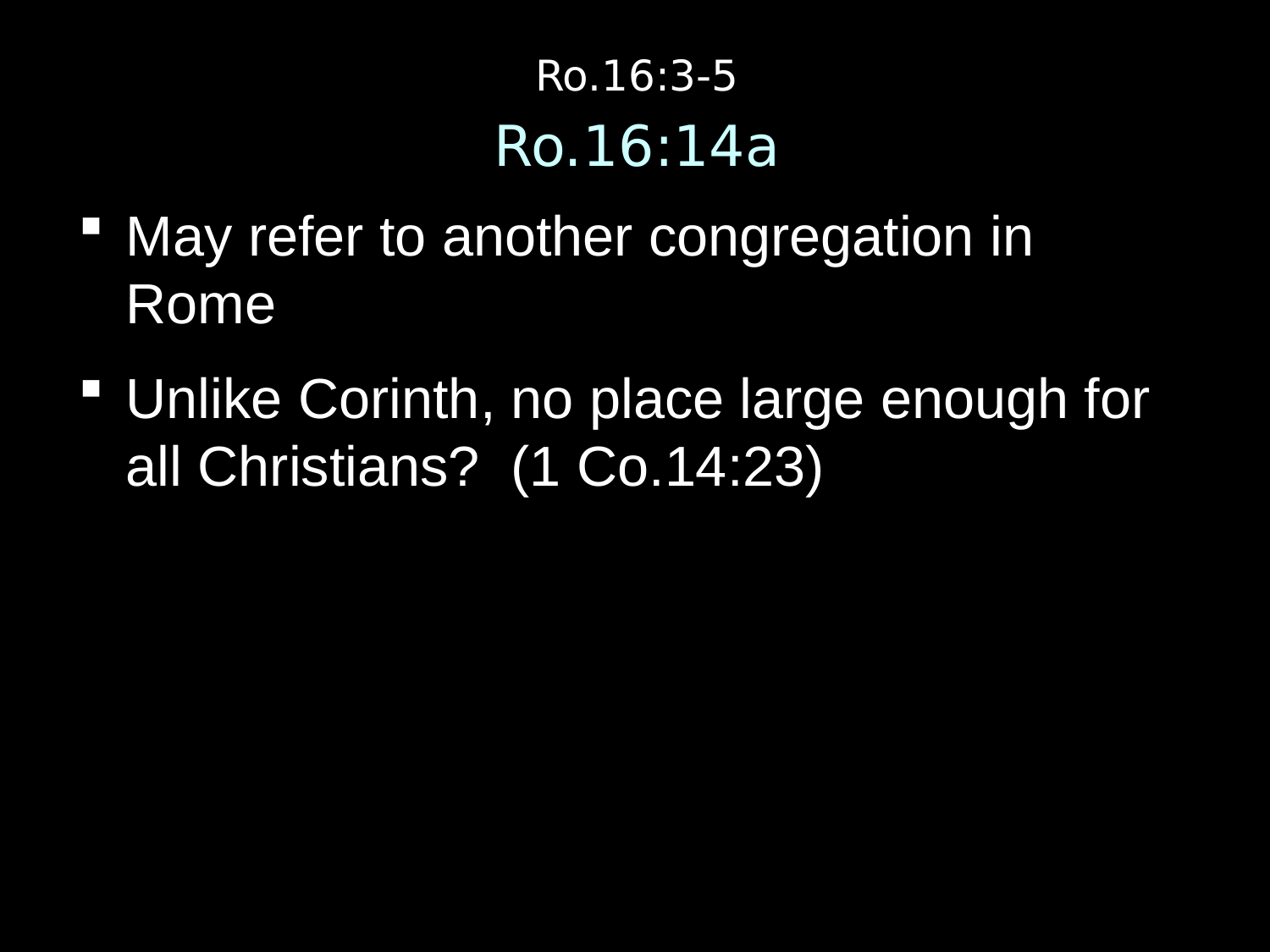

Ro.16:3-5
Ro.16:14a
May refer to another congregation in Rome
Unlike Corinth, no place large enough for all Christians?  (1 Co.14:23)